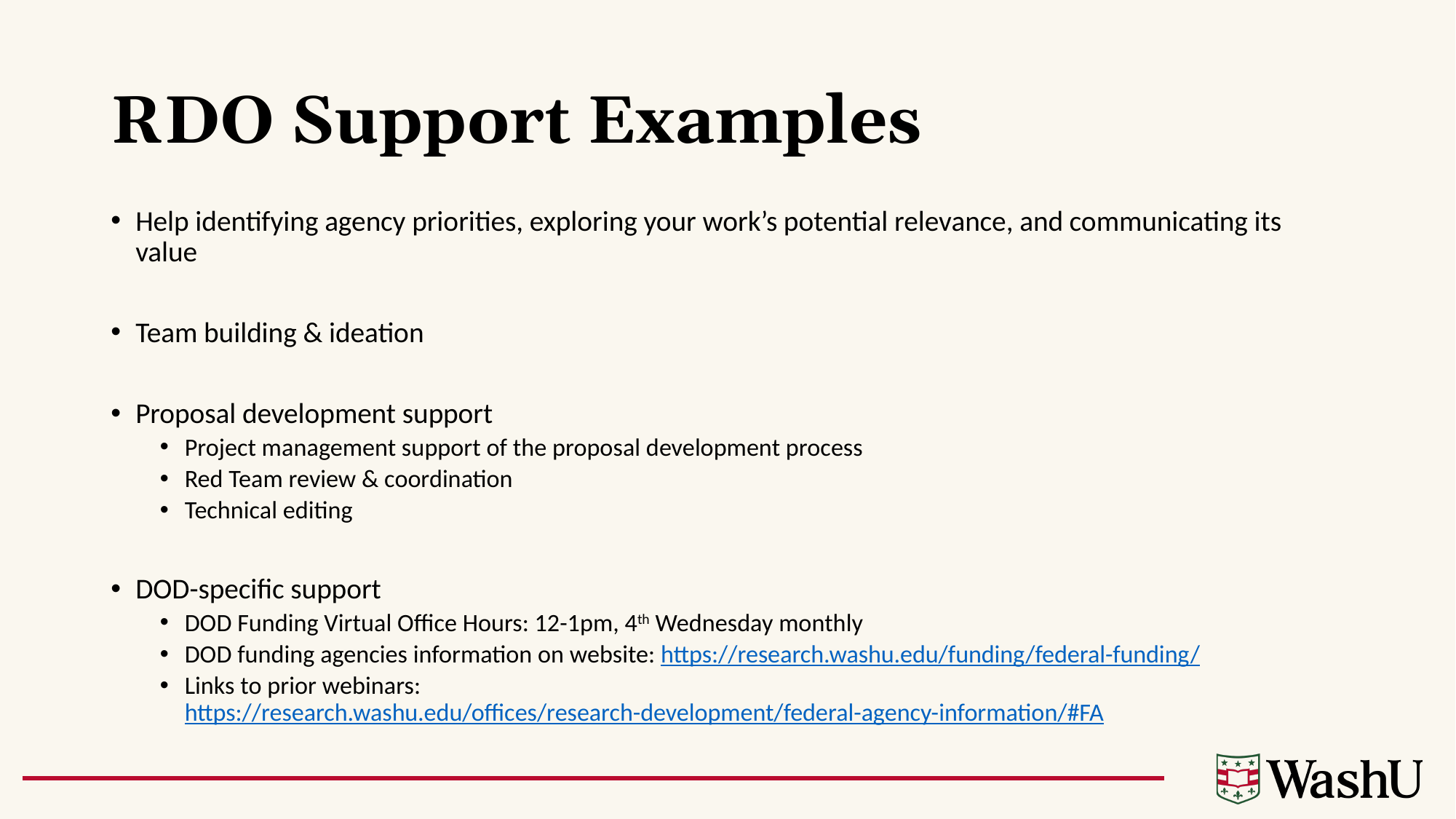

# RDO Support Examples
Help identifying agency priorities, exploring your work’s potential relevance, and communicating its value

Team building & ideation

Proposal development support
Project management support of the proposal development process
Red Team review & coordination
Technical editing

DOD-specific support
DOD Funding Virtual Office Hours: 12-1pm, 4th Wednesday monthly
DOD funding agencies information on website: https://research.washu.edu/funding/federal-funding/
Links to prior webinars: https://research.washu.edu/offices/research-development/federal-agency-information/#FA